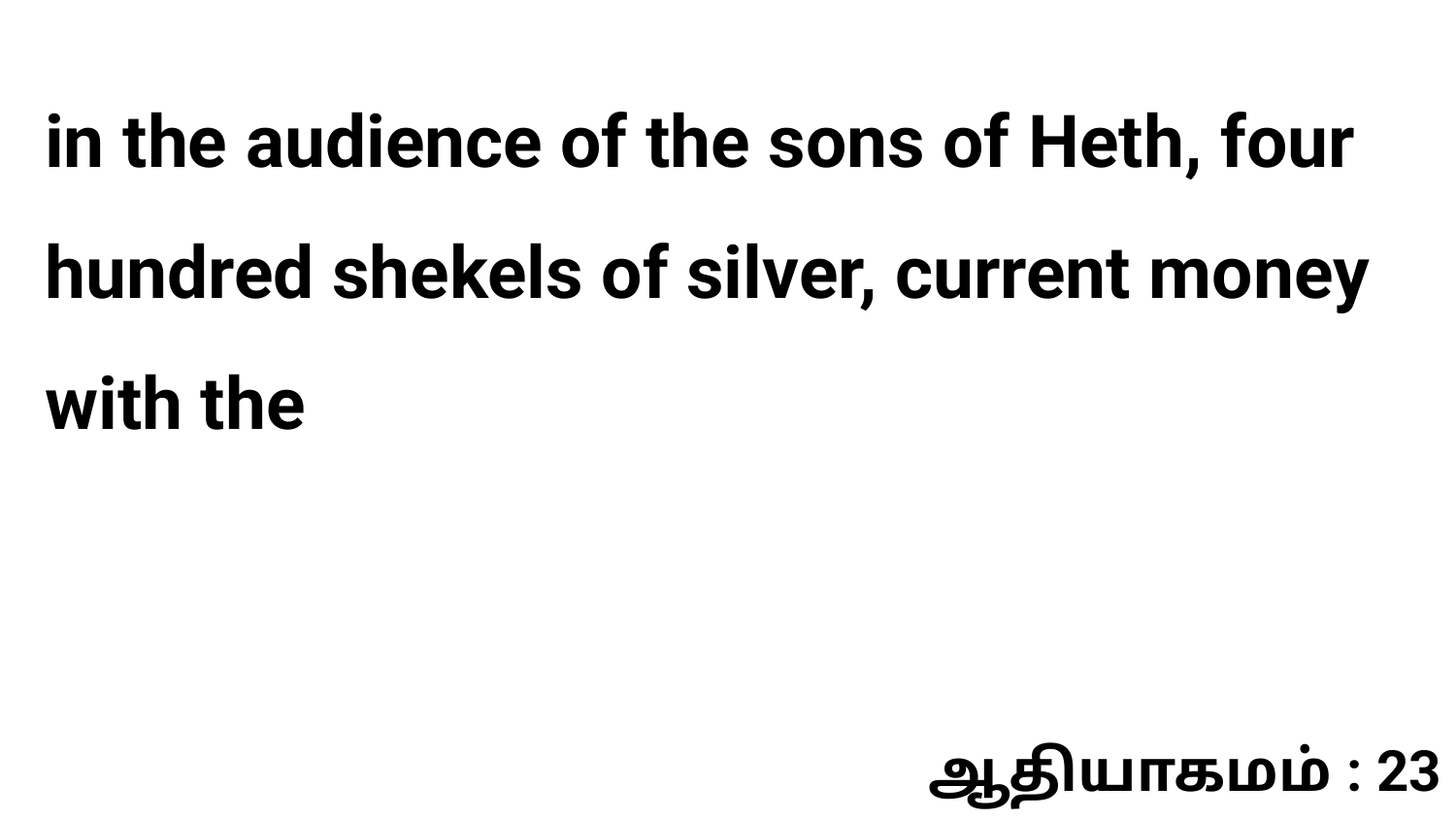

in the audience of the sons of Heth, four hundred shekels of silver, current money with the
ஆதியாகமம் : 23